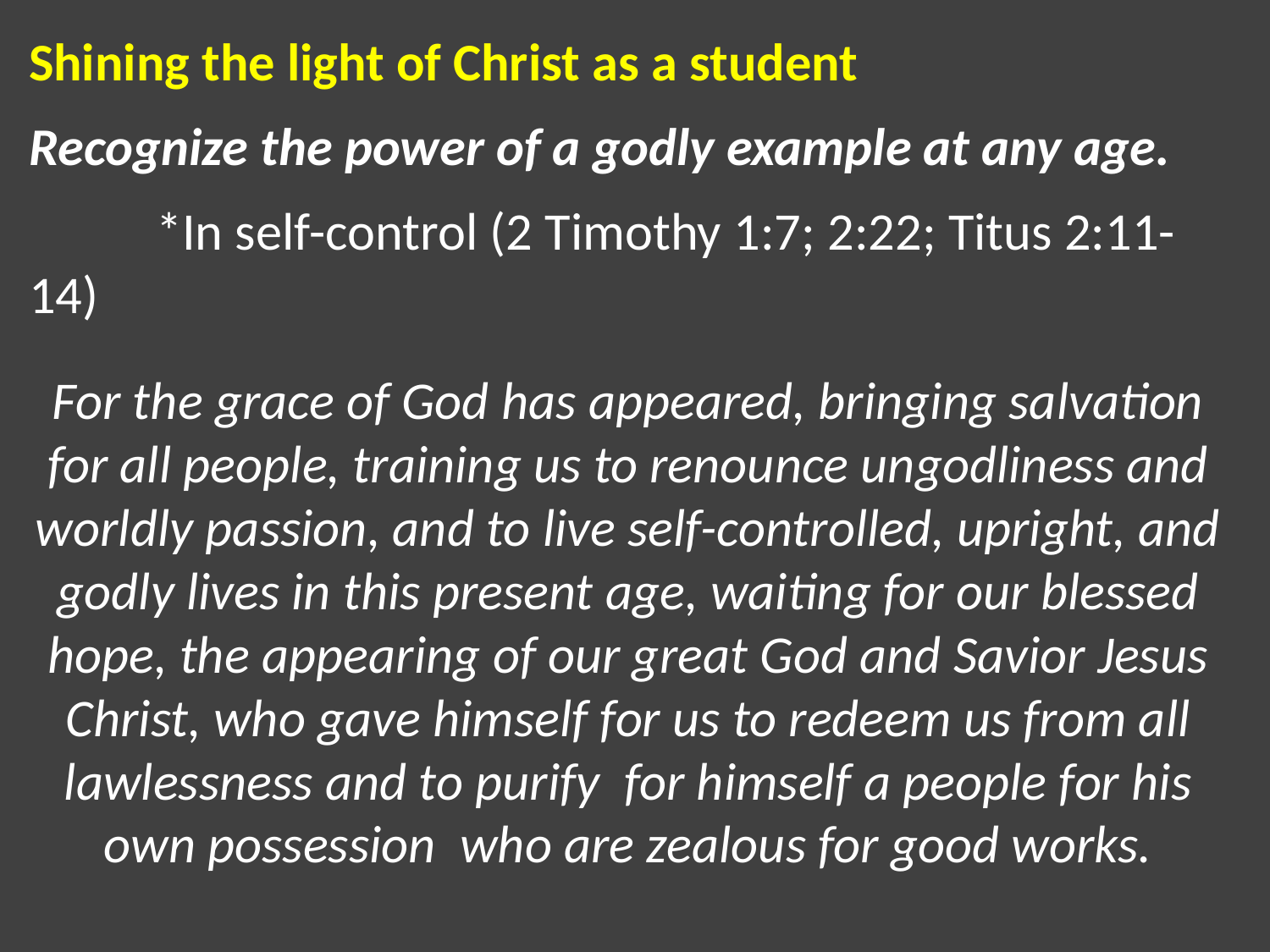

Shining the light of Christ as a student
Recognize the power of a godly example at any age.
	*In self-control (2 Timothy 1:7; 2:22; Titus 2:11-14)
For the grace of God has appeared, bringing salvation for all people, training us to renounce ungodliness and worldly passion, and to live self-controlled, upright, and godly lives in this present age, waiting for our blessed hope, the appearing of our great God and Savior Jesus Christ, who gave himself for us to redeem us from all lawlessness and to purify  for himself a people for his own possession  who are zealous for good works.